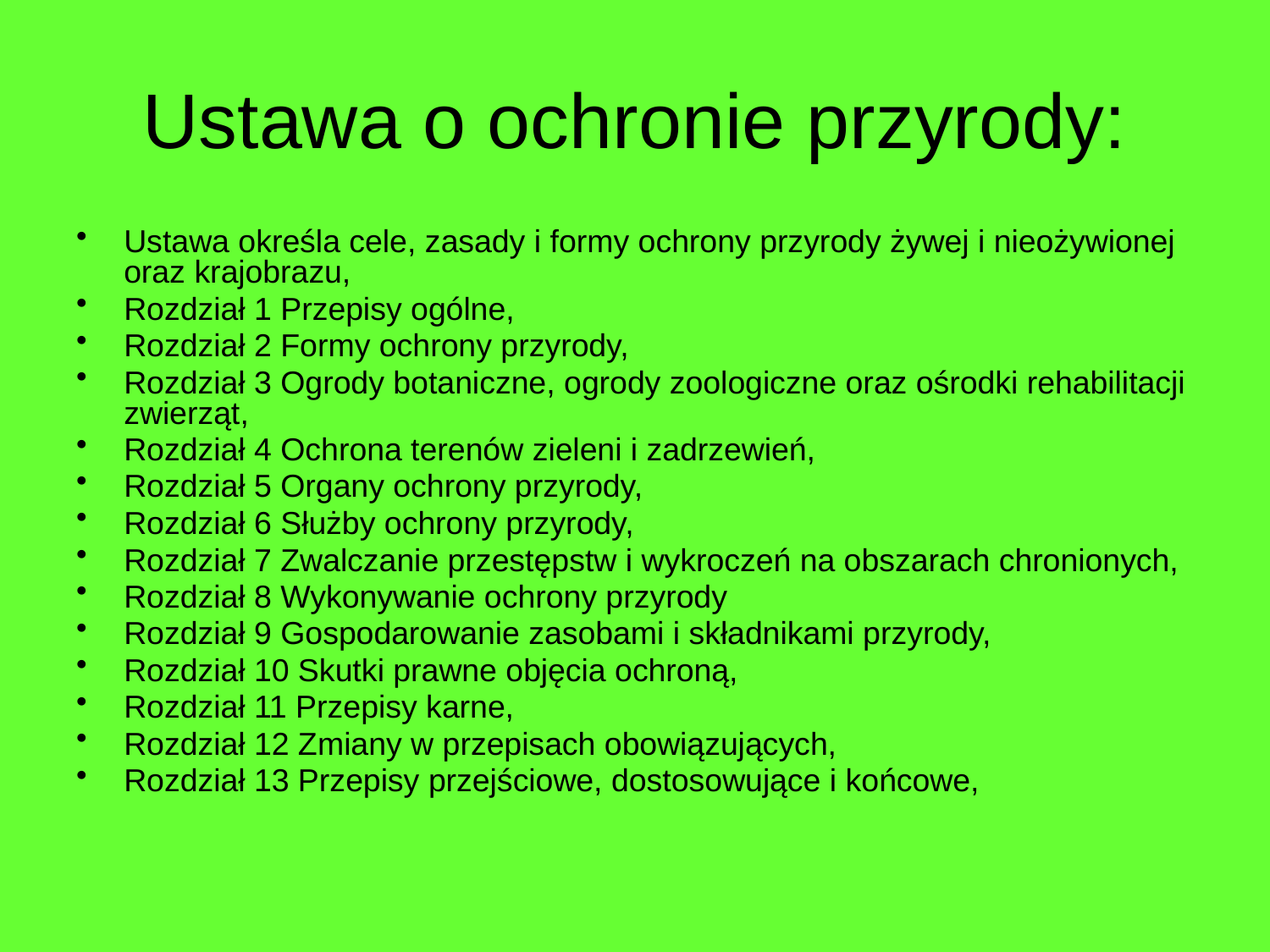

# Ustawa o ochronie przyrody:
Ustawa określa cele, zasady i formy ochrony przyrody żywej i nieożywionej oraz krajobrazu,
Rozdział 1 Przepisy ogólne,
Rozdział 2 Formy ochrony przyrody,
Rozdział 3 Ogrody botaniczne, ogrody zoologiczne oraz ośrodki rehabilitacji zwierząt,
Rozdział 4 Ochrona terenów zieleni i zadrzewień,
Rozdział 5 Organy ochrony przyrody,
Rozdział 6 Służby ochrony przyrody,
Rozdział 7 Zwalczanie przestępstw i wykroczeń na obszarach chronionych,
Rozdział 8 Wykonywanie ochrony przyrody
Rozdział 9 Gospodarowanie zasobami i składnikami przyrody,
Rozdział 10 Skutki prawne objęcia ochroną,
Rozdział 11 Przepisy karne,
Rozdział 12 Zmiany w przepisach obowiązujących,
Rozdział 13 Przepisy przejściowe, dostosowujące i końcowe,